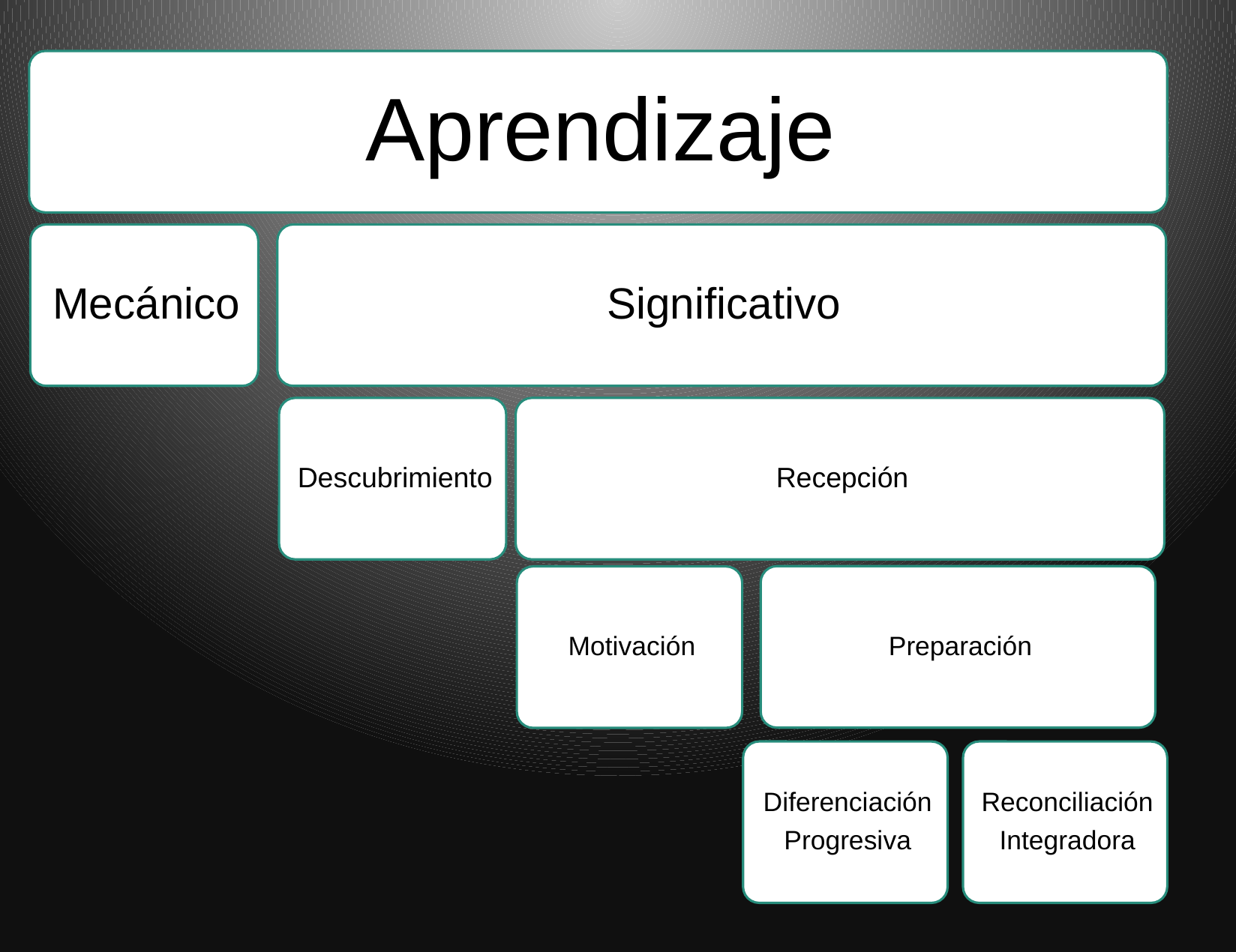

Aprendizaje
Mecánico
Significativo
Descubrimiento
Recepción
Preparación
Reconciliación
Integradora
Diferenciación
Progresiva
Motivación